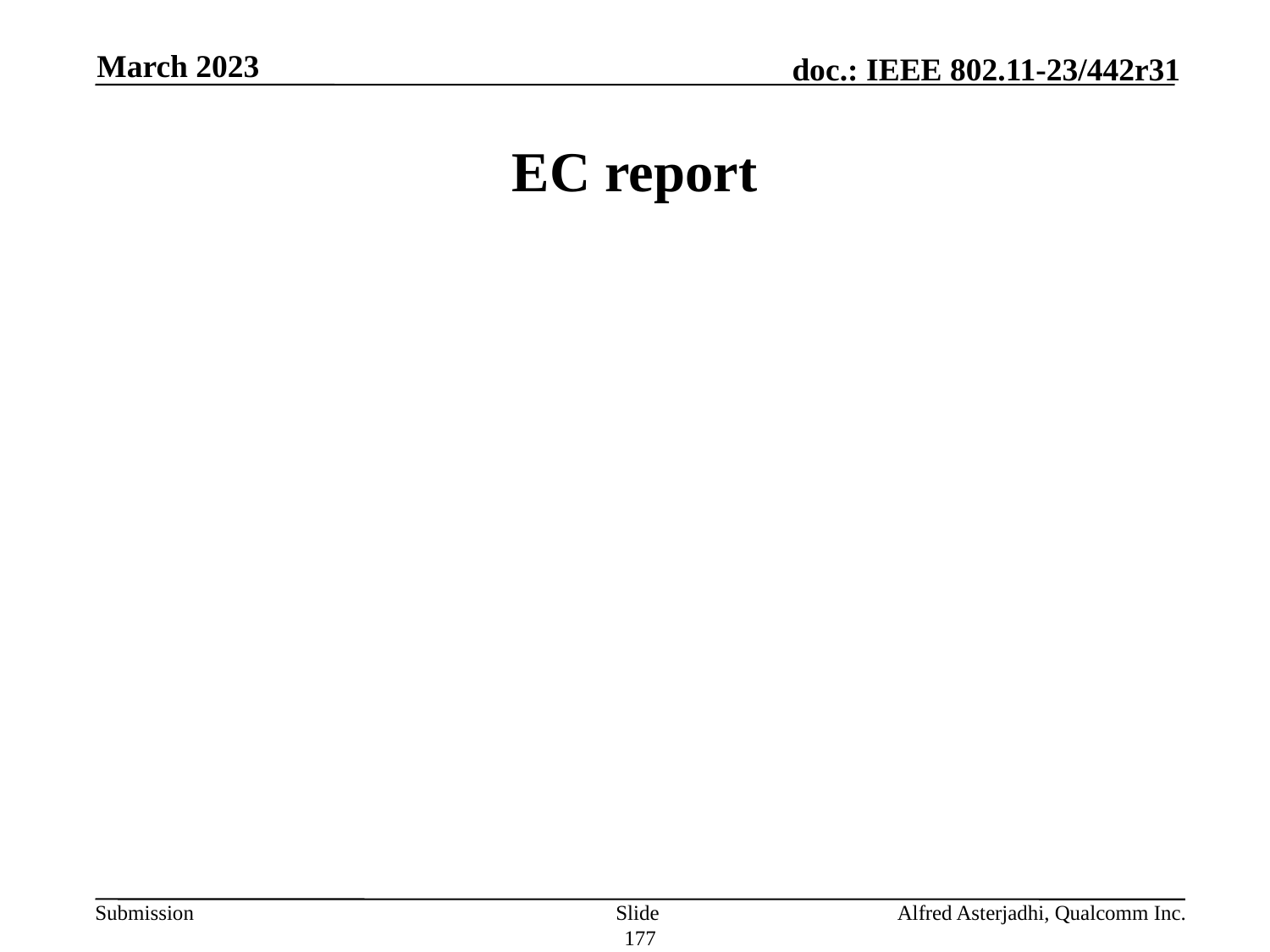

March 2023
# EC report

Slide 177
Alfred Asterjadhi, Qualcomm Inc.